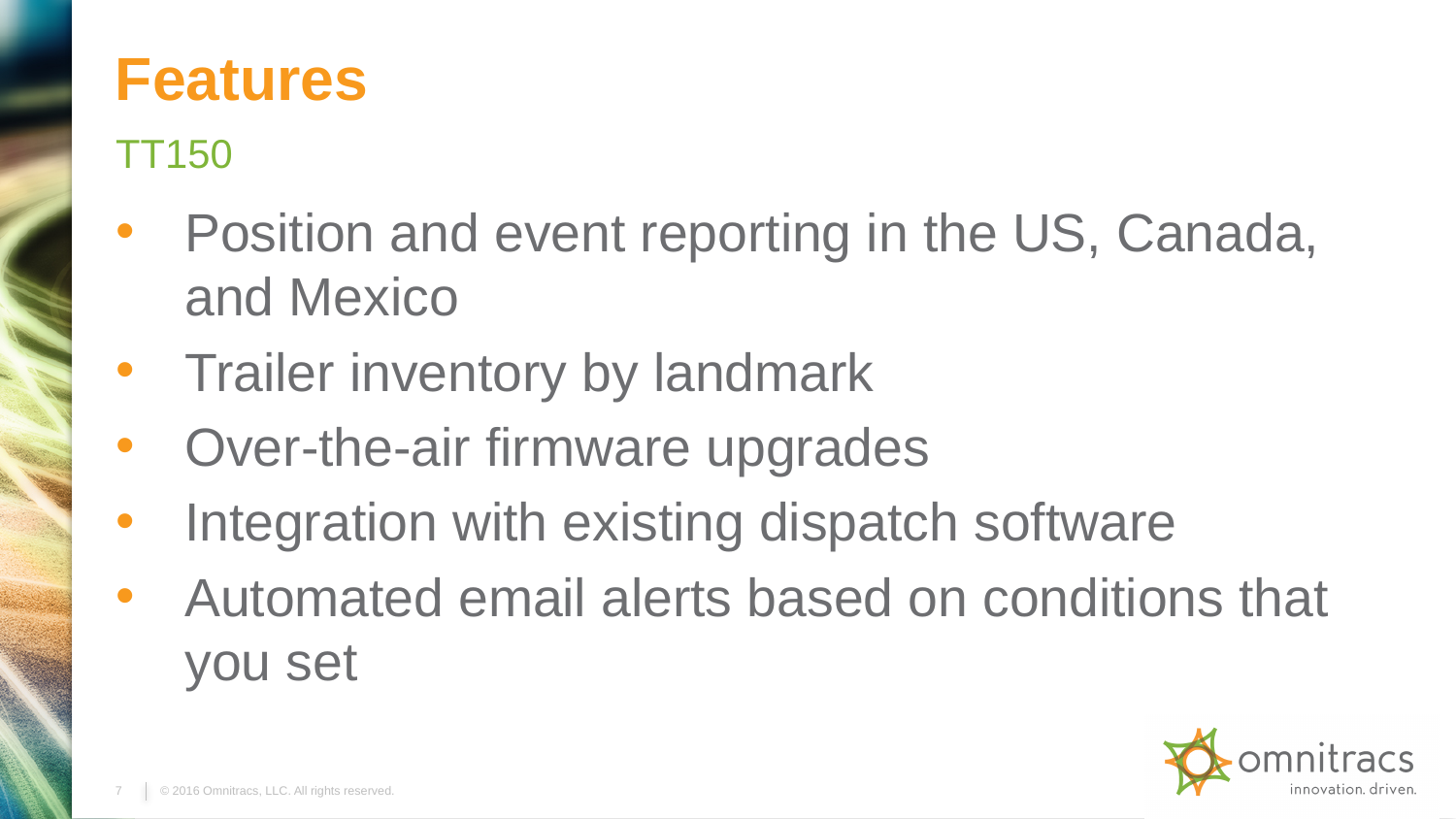

# Features
TT150
Position and event reporting in the US, Canada, and Mexico
Trailer inventory by landmark
Over-the-air firmware upgrades
Integration with existing dispatch software
Automated email alerts based on conditions that you set